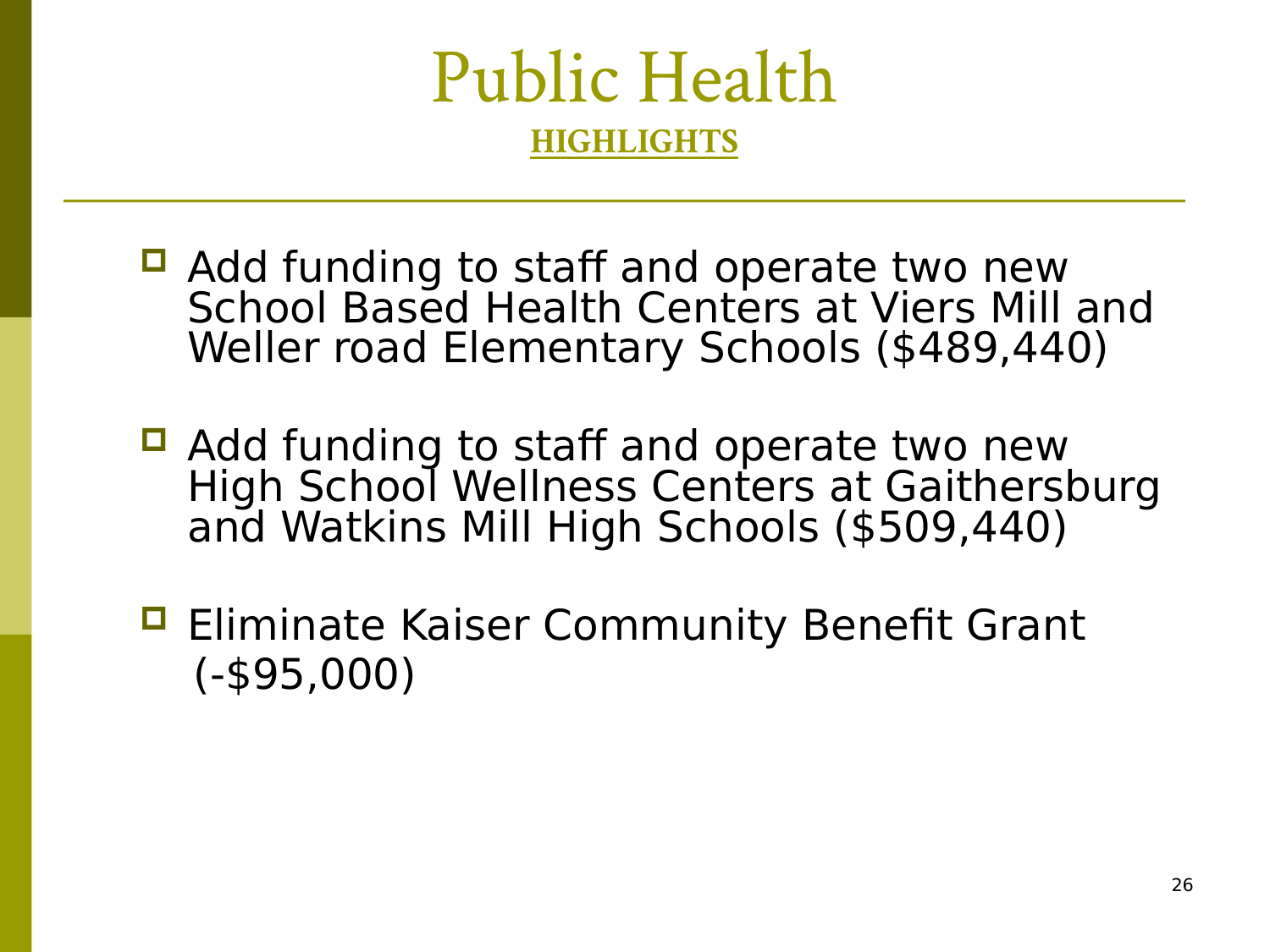

Public Health
HIGHLIGHTS
Add funding to staff and operate two new School Based Health Centers at Viers Mill and Weller road Elementary Schools ($489,440)

Add funding to staff and operate two new High School Wellness Centers at Gaithersburg and Watkins Mill High Schools ($509,440)

Eliminate Kaiser Community Benefit Grant
    (-$95,000)

26